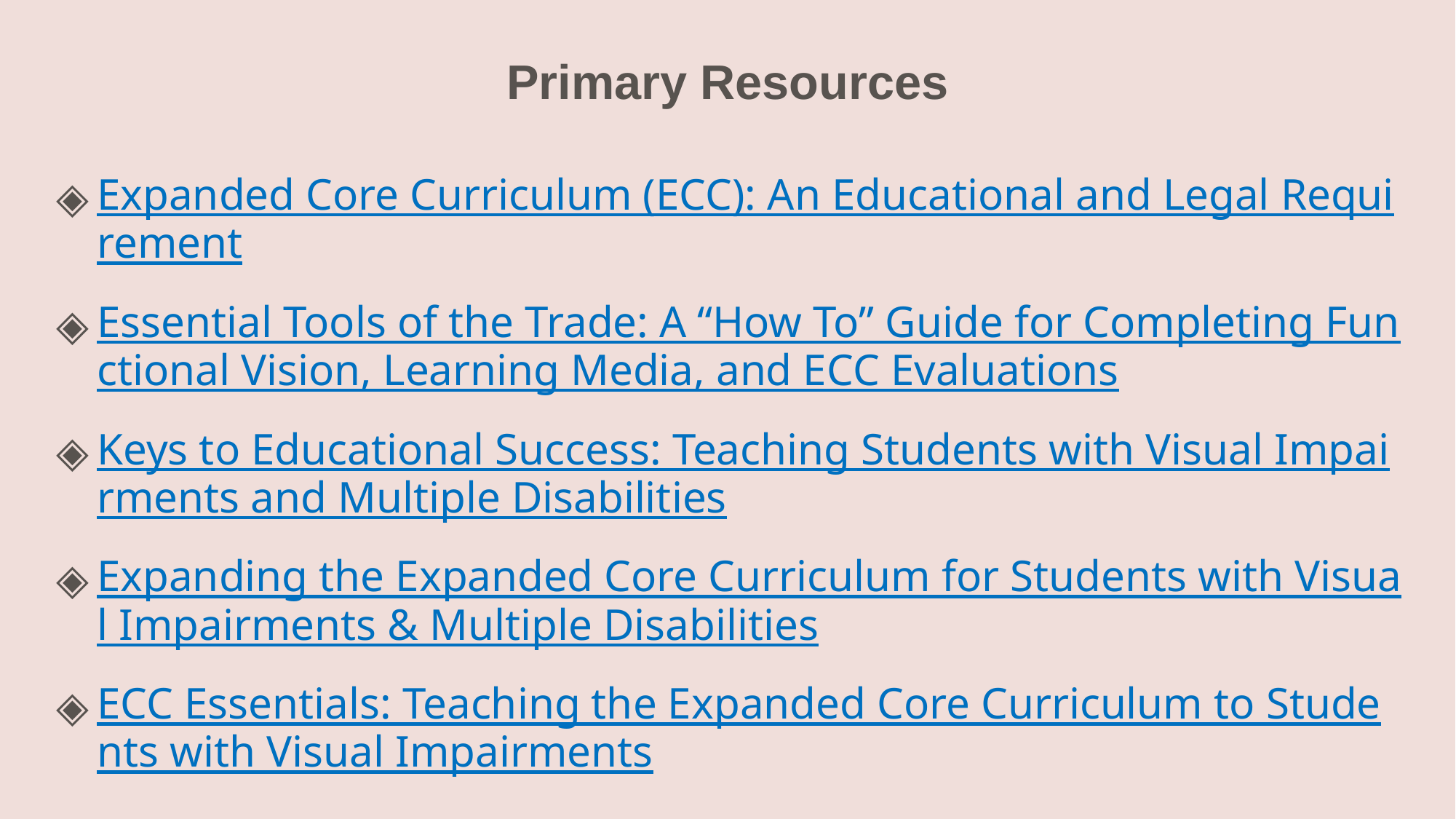

# Primary Resources
Expanded Core Curriculum (ECC): An Educational and Legal Requirement
Essential Tools of the Trade: A “How To” Guide for Completing Functional Vision, Learning Media, and ECC Evaluations
Keys to Educational Success: Teaching Students with Visual Impairments and Multiple Disabilities
Expanding the Expanded Core Curriculum for Students with Visual Impairments & Multiple Disabilities
ECC Essentials: Teaching the Expanded Core Curriculum to Students with Visual Impairments